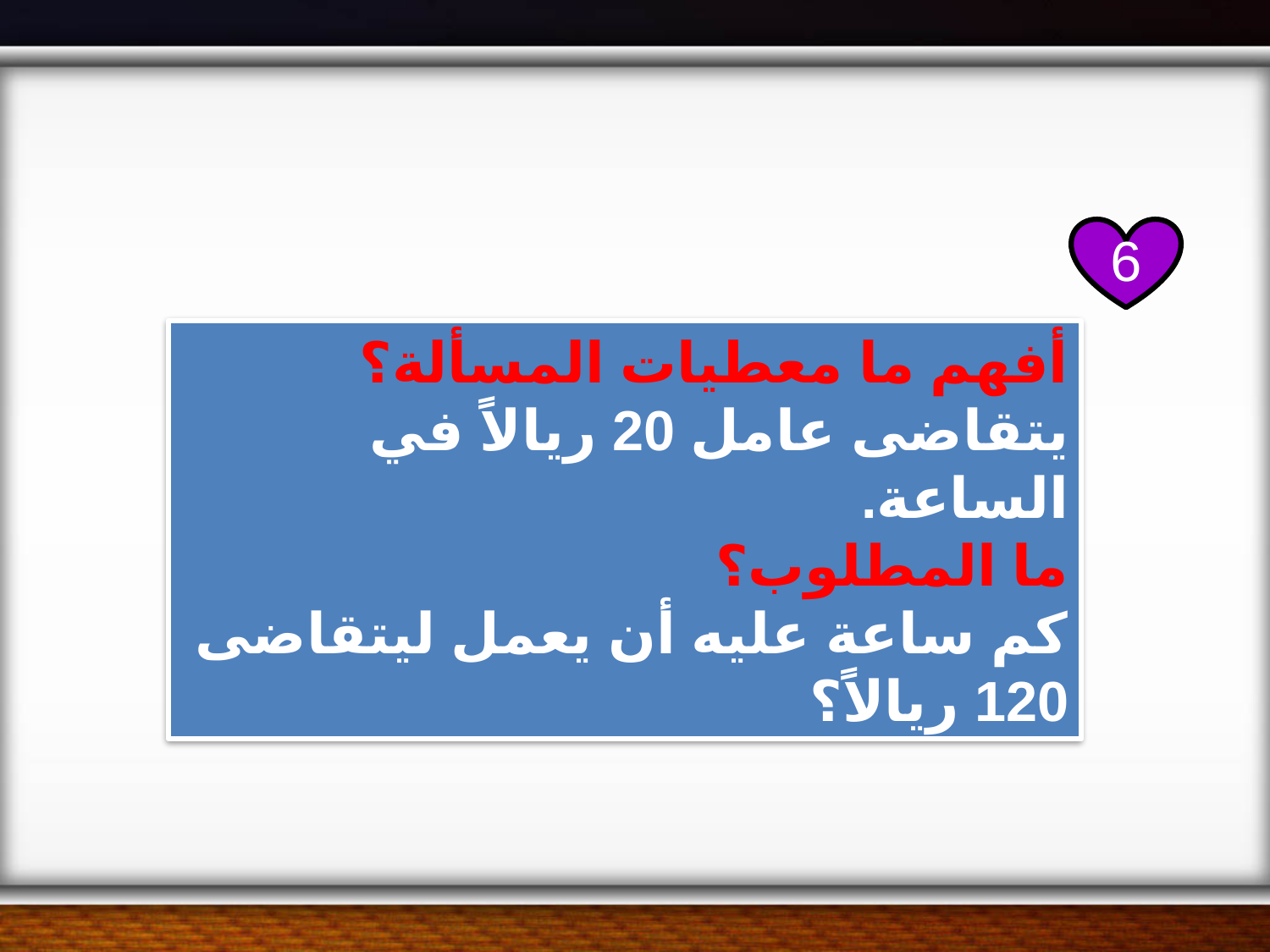

6
أفهم ما معطيات المسألة؟
يتقاضى عامل 20 ريالاً في الساعة.
ما المطلوب؟
كم ساعة عليه أن يعمل ليتقاضى 120 ريالاً؟